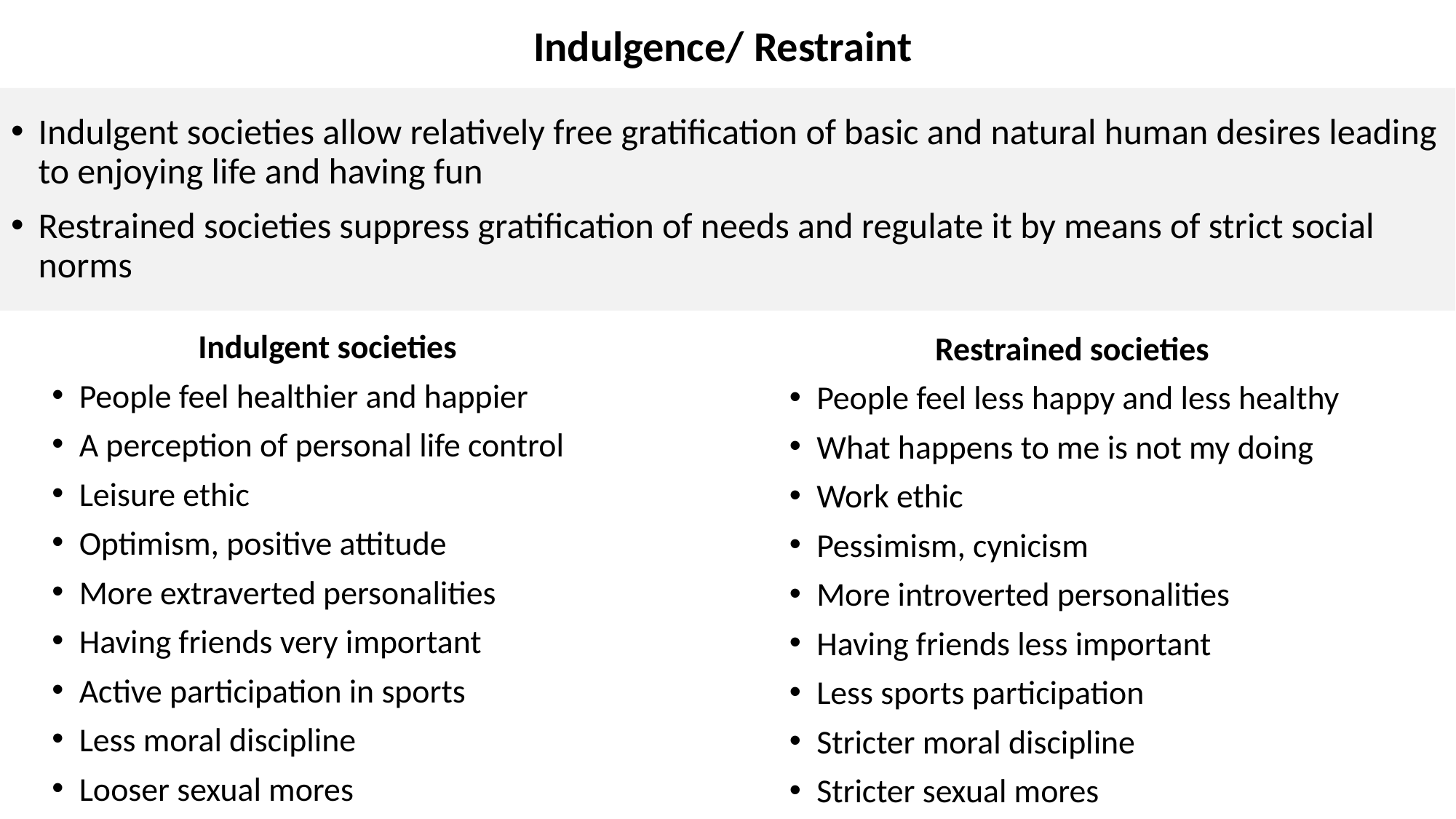

# Indulgence/ Restraint
Indulgent societies allow relatively free gratification of basic and natural human desires leading to enjoying life and having fun
Restrained societies suppress gratification of needs and regulate it by means of strict social norms
Indulgent societies
People feel healthier and happier
A perception of personal life control
Leisure ethic
Optimism, positive attitude
More extraverted personalities
Having friends very important
Active participation in sports
Less moral discipline
Looser sexual mores
Restrained societies
People feel less happy and less healthy
What happens to me is not my doing
Work ethic
Pessimism, cynicism
More introverted personalities
Having friends less important
Less sports participation
Stricter moral discipline
Stricter sexual mores